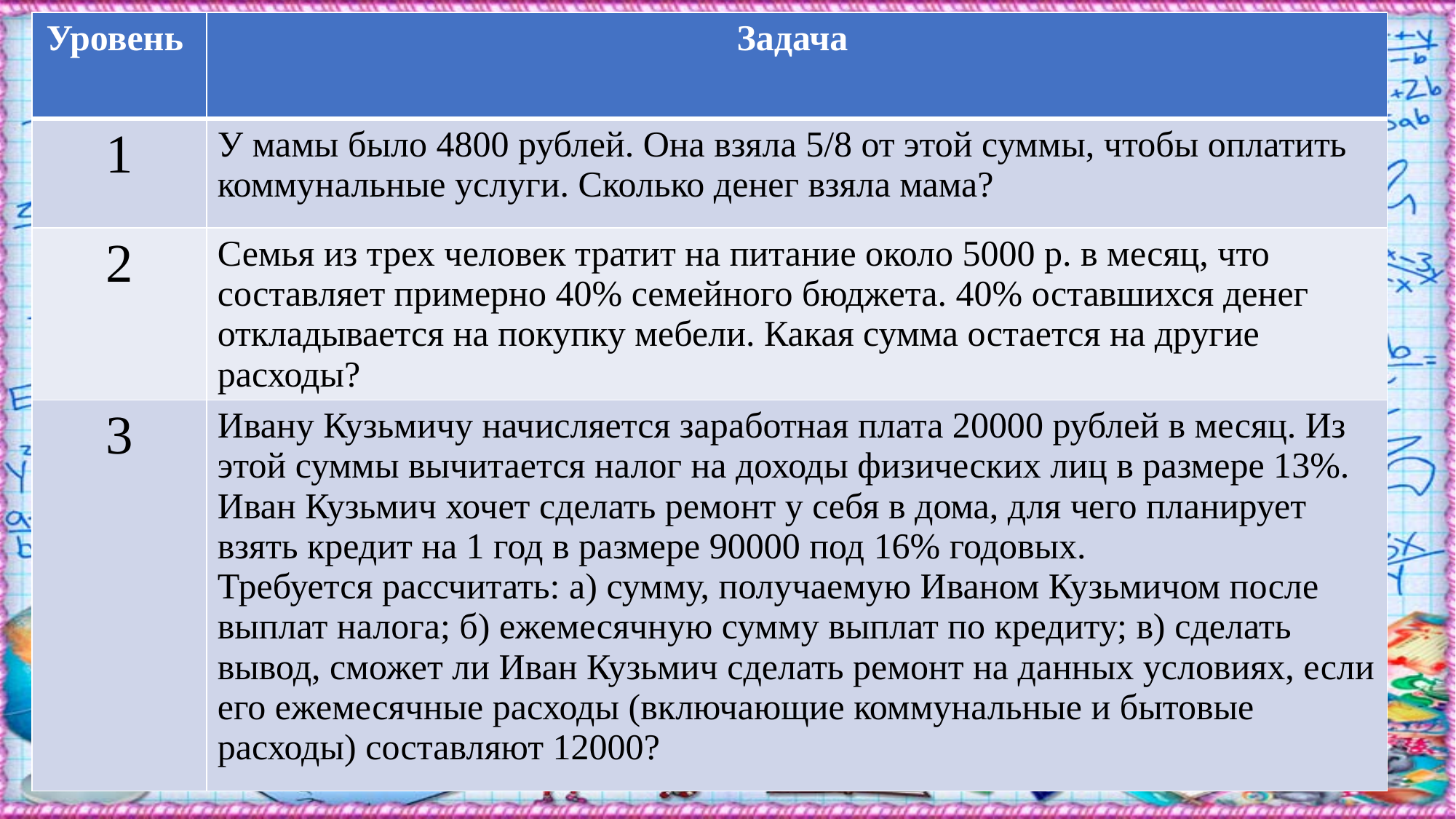

| Уровень | Задача |
| --- | --- |
| 1 | У мамы было 4800 рублей. Она взяла 5/8 от этой суммы, чтобы оплатить коммунальные услуги. Сколько денег взяла мама? |
| 2 | Семья из трех человек тратит на питание около 5000 р. в месяц, что составляет примерно 40% семейного бюджета. 40% оставшихся денег откладывается на покупку мебели. Какая сумма остается на другие расходы? |
| 3 | Ивану Кузьмичу начисляется заработная плата 20000 рублей в месяц. Из этой суммы вычитается налог на доходы физических лиц в размере 13%. Иван Кузьмич хочет сделать ремонт у себя в дома, для чего планирует взять кредит на 1 год в размере 90000 под 16% годовых. Требуется рассчитать: а) сумму, получаемую Иваном Кузьмичом после выплат налога; б) ежемесячную сумму выплат по кредиту; в) сделать вывод, сможет ли Иван Кузьмич сделать ремонт на данных условиях, если его ежемесячные расходы (включающие коммунальные и бытовые расходы) составляют 12000? |